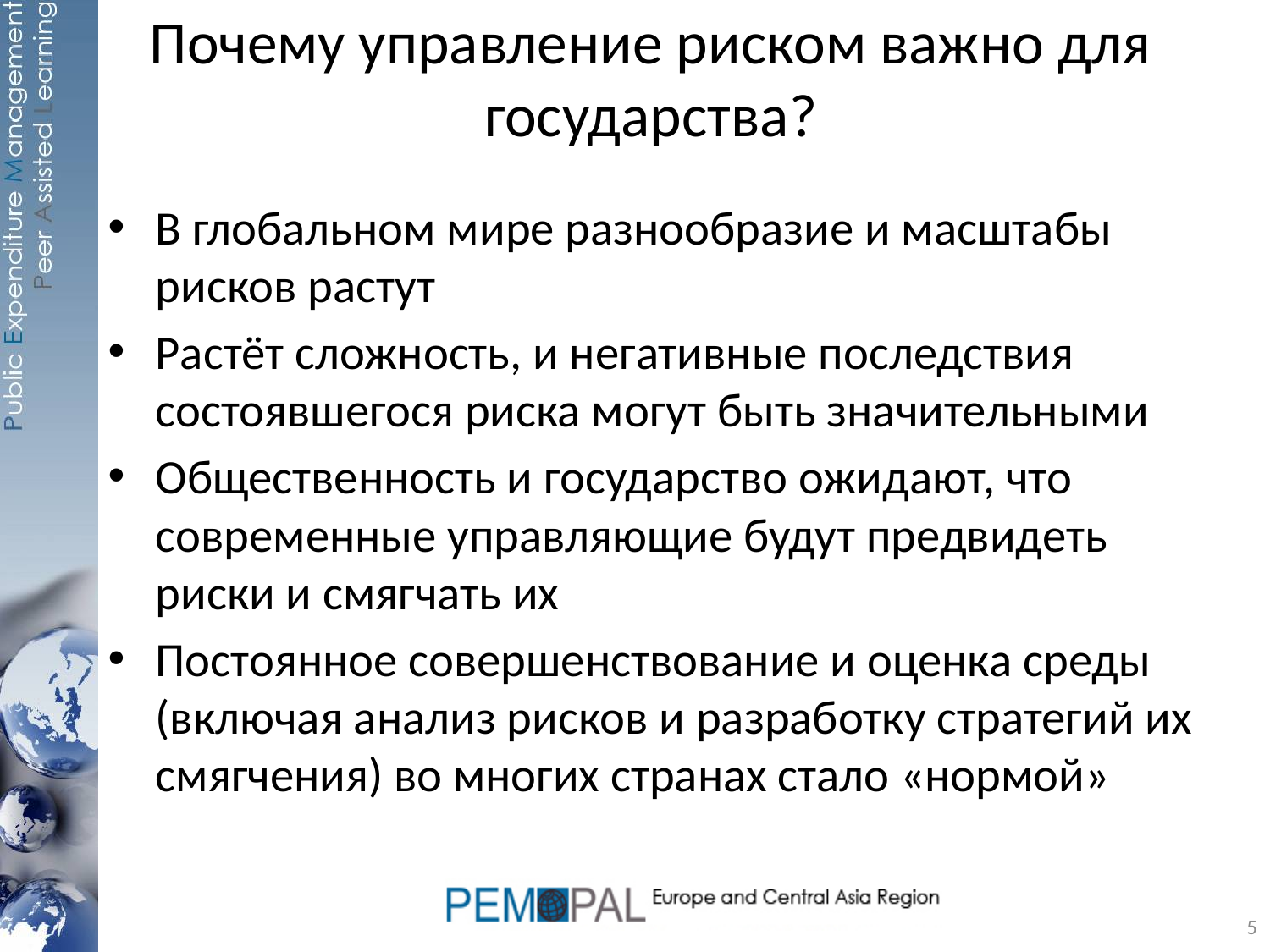

# Почему управление риском важно для государства?
В глобальном мире разнообразие и масштабы рисков растут
Растёт сложность, и негативные последствия состоявшегося риска могут быть значительными
Общественность и государство ожидают, что современные управляющие будут предвидеть риски и смягчать их
Постоянное совершенствование и оценка среды (включая анализ рисков и разработку стратегий их смягчения) во многих странах стало «нормой»

5